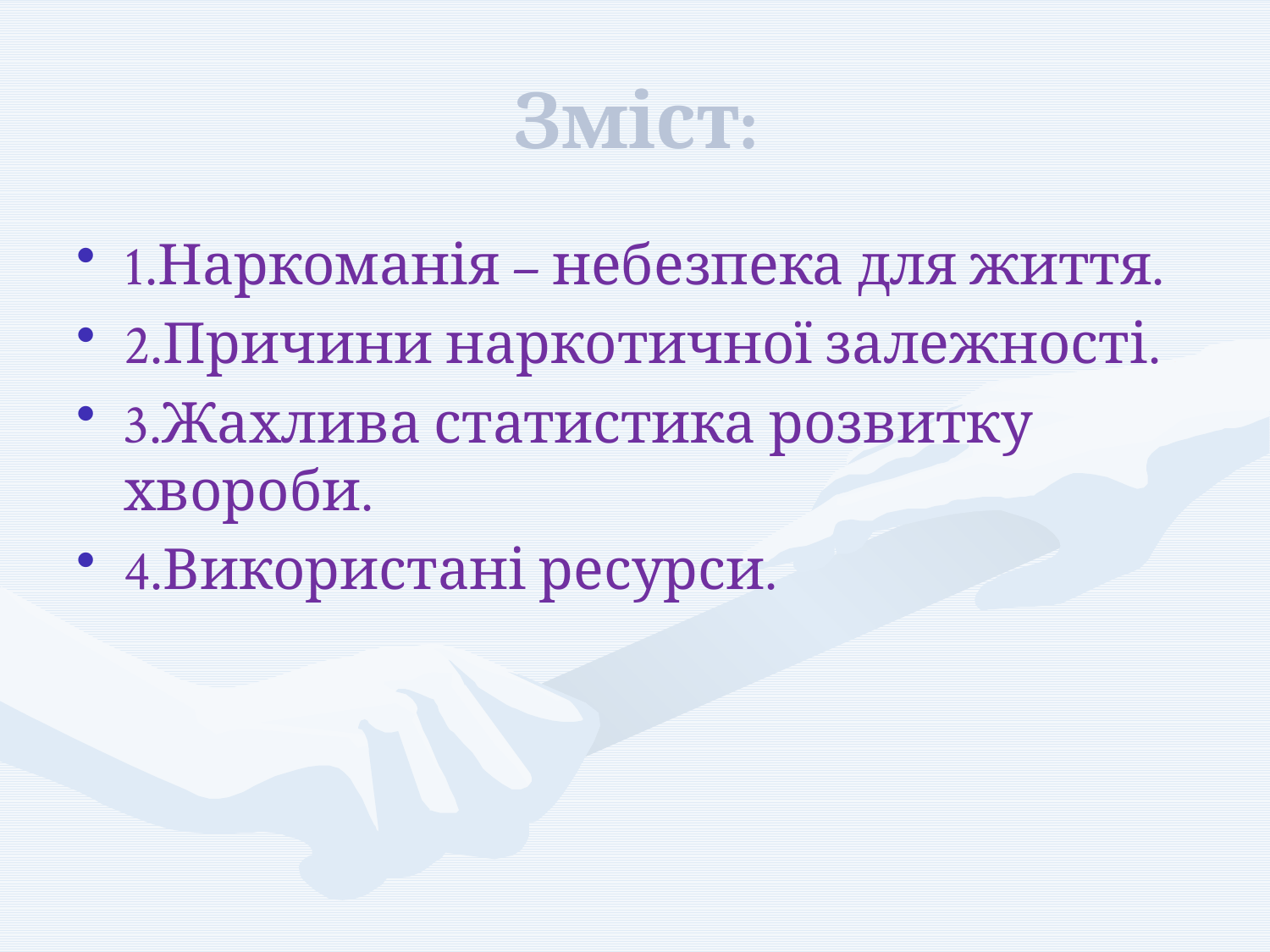

# Зміст:
1.Наркоманія – небезпека для життя.
2.Причини наркотичної залежності.
3.Жахлива статистика розвитку хвороби.
4.Використані ресурси.